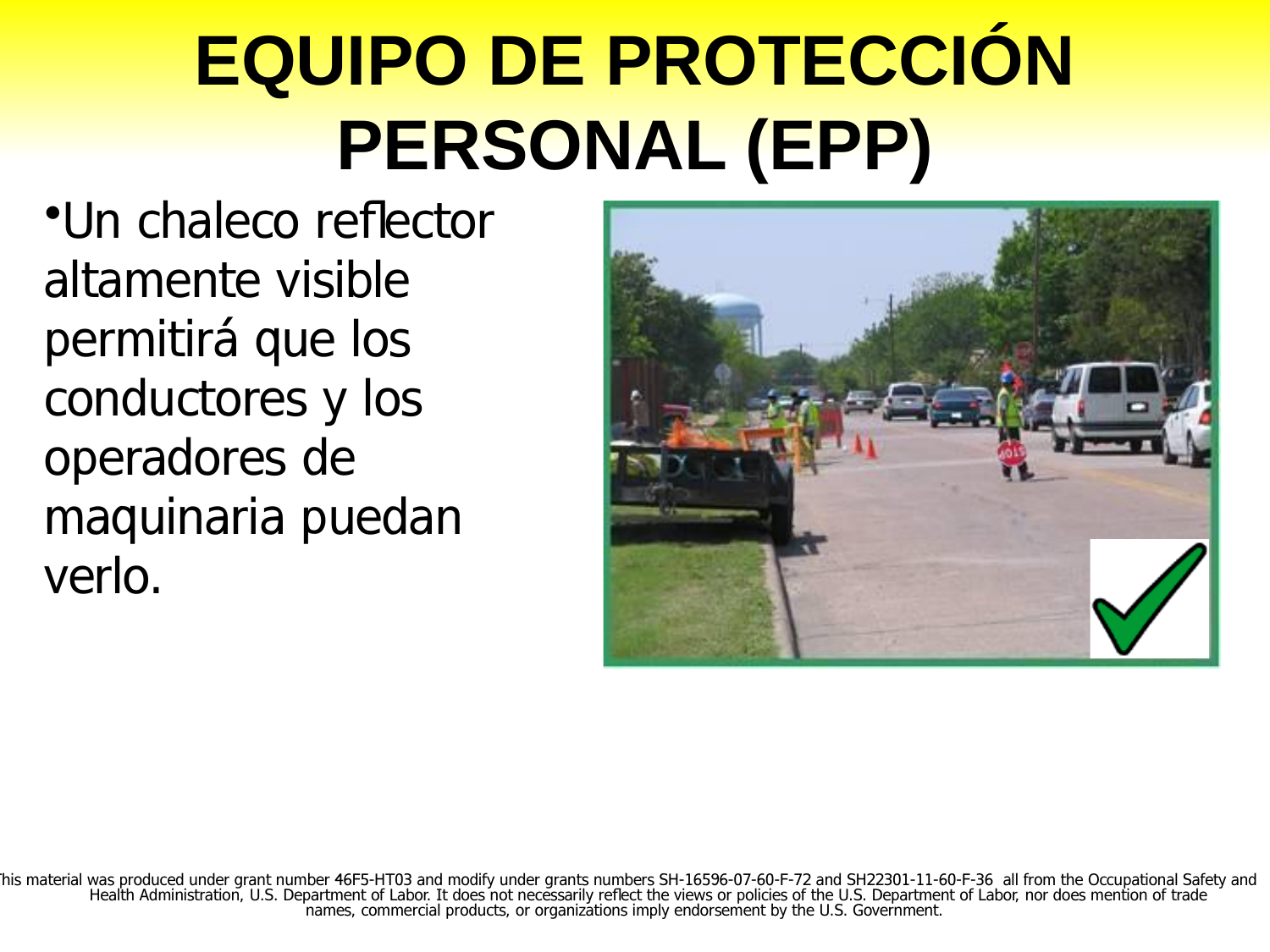

# Equipo de Protección Personal (EPP)
Un chaleco reflector altamente visible permitirá que los conductores y los operadores de maquinaria puedan verlo.

This material was produced under grant number 46F5-HT03 and modify under grants numbers SH-16596-07-60-F-72 and SH22301-11-60-F-36  all from the Occupational Safety and  Health Administration, U.S. Department of Labor. It does not necessarily reflect the views or policies of the U.S. Department of Labor, nor does mention of trade
names, commercial products, or organizations imply endorsement by the U.S. Government.